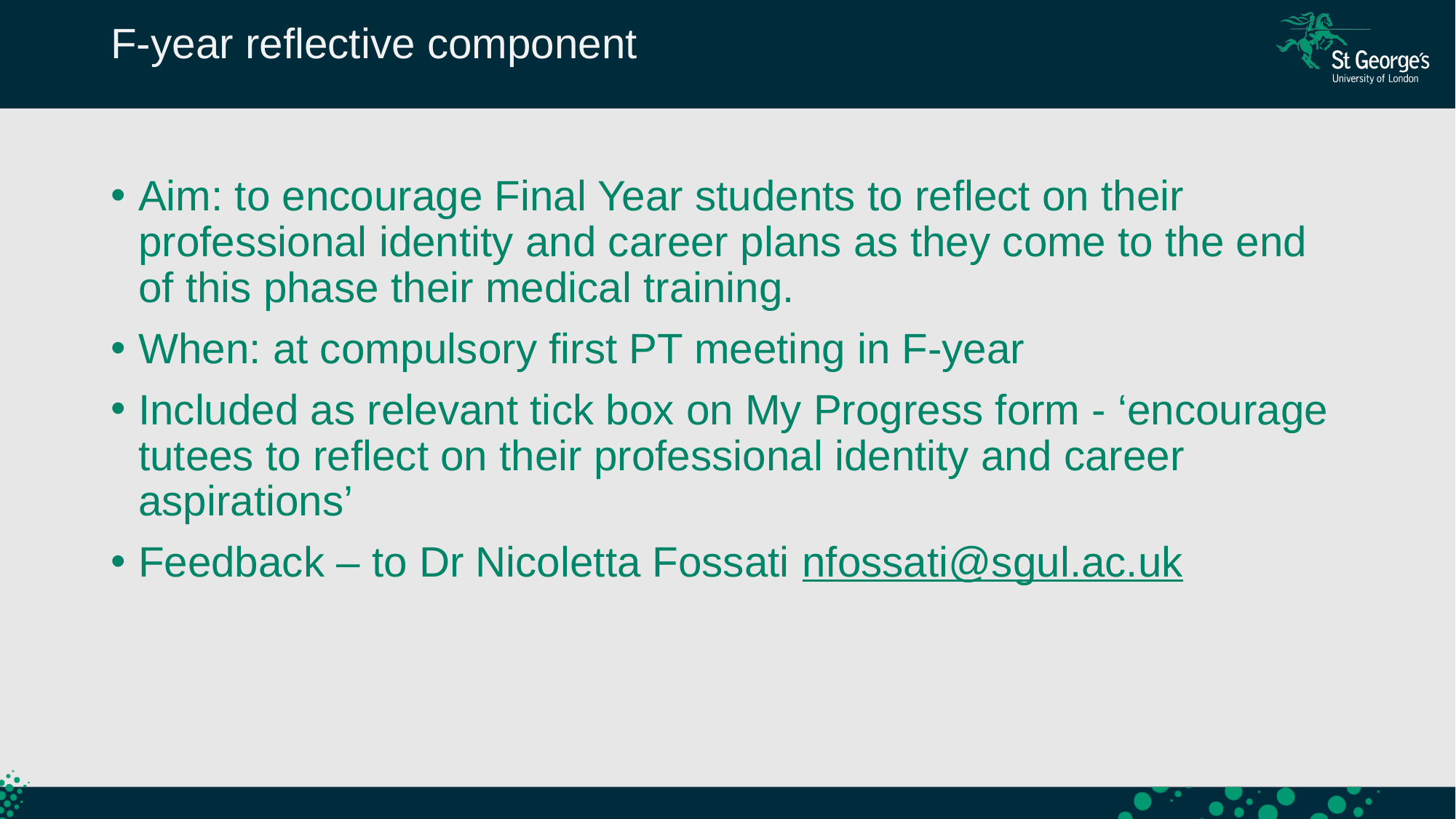

F-year reflective component
Aim: to encourage Final Year students to reflect on their professional identity and career plans as they come to the end of this phase their medical training.
When: at compulsory first PT meeting in F-year
Included as relevant tick box on My Progress form - ‘encourage tutees to reflect on their professional identity and career aspirations’
Feedback – to Dr Nicoletta Fossati nfossati@sgul.ac.uk